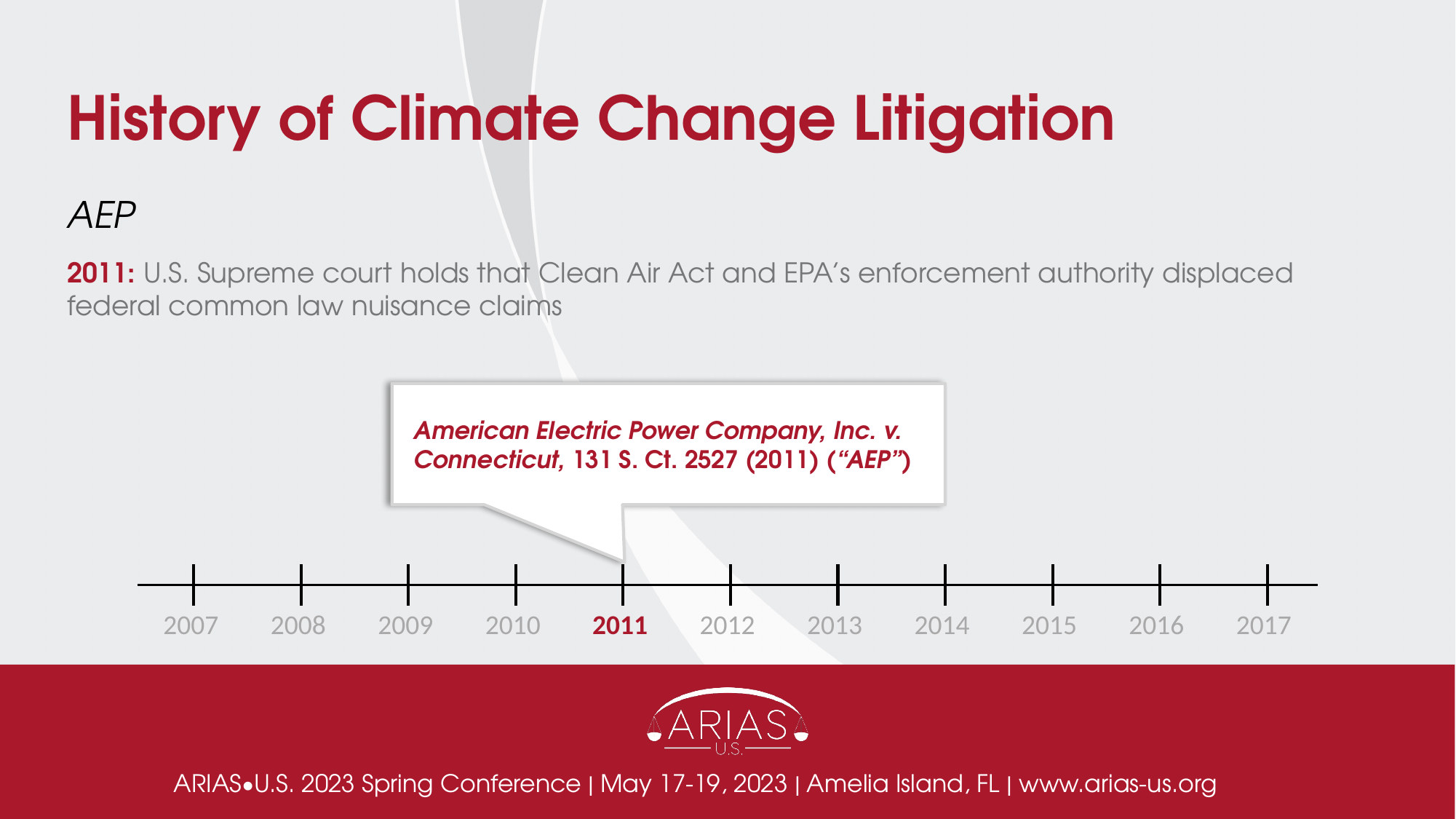

# History of Climate Change Litigation
AEP
2011: U.S. Supreme court holds that Clean Air Act and EPA’s enforcement authority displaced federal common law nuisance claims
American Electric Power Company, Inc. v. Connecticut, 131 S. Ct. 2527 (2011) (“AEP”)
| 2007 | 2008 | 2009 | 2010 | 2011 | 2012 | 2013 | 2014 | 2015 | 2016 | 2017 |
| --- | --- | --- | --- | --- | --- | --- | --- | --- | --- | --- |